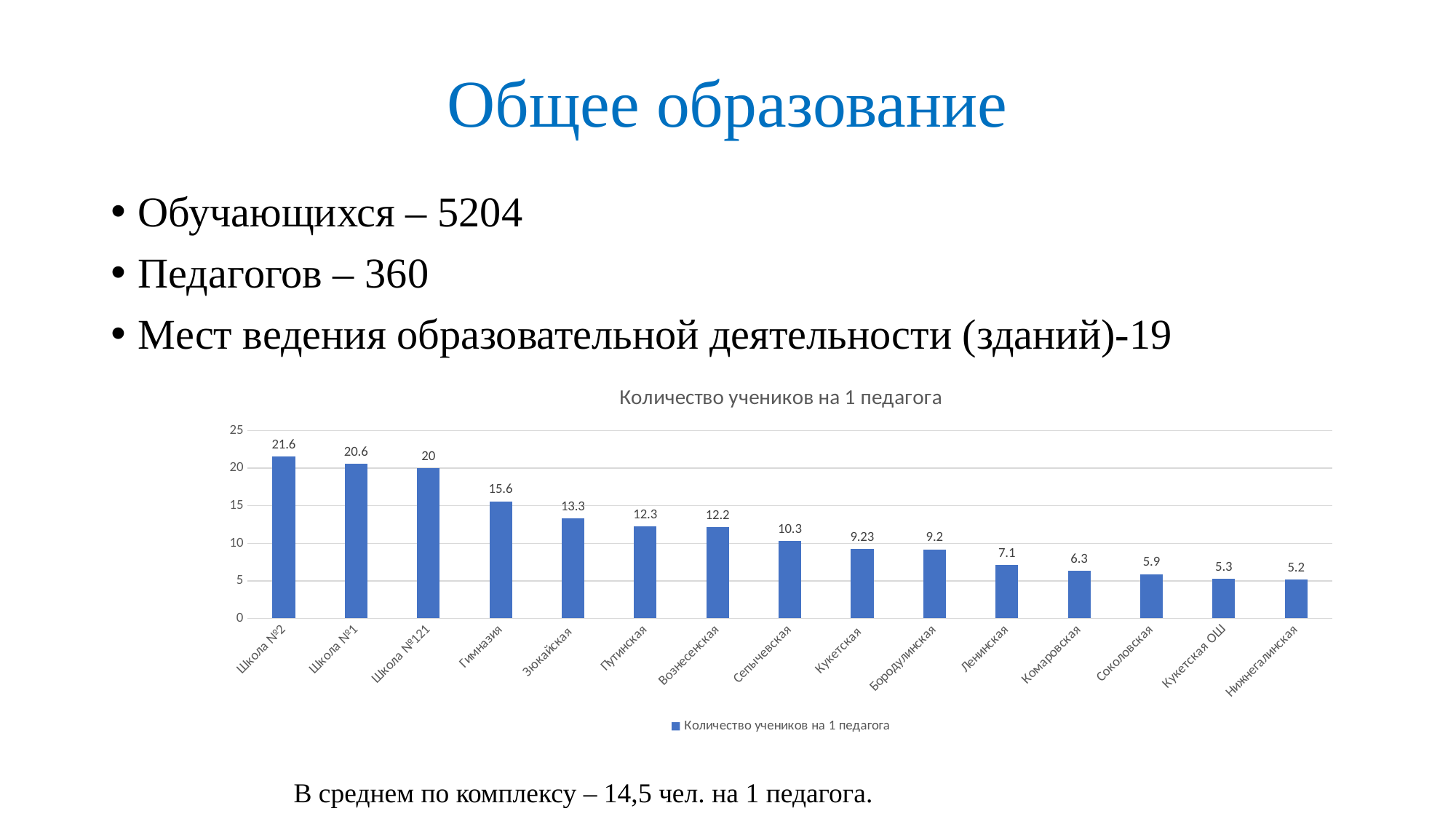

# Общее образование
Обучающихся – 5204
Педагогов – 360
Мест ведения образовательной деятельности (зданий)-19

### Chart:

| Category | Количество учеников на 1 педагога |
|---|---|
| Школа №2 | 21.6 |
| Школа №1 | 20.6 |
| Школа №121 | 20.0 |
| Гимназия | 15.6 |
| Зюкайская  | 13.3 |
| Путинская | 12.3 |
| Вознесенская | 12.2 |
| Сепычевская | 10.3 |
| Кукетская  | 9.23 |
| Бородулинская | 9.2 |
| Ленинская | 7.1 |
| Комаровская | 6.3 |
| Соколовская | 5.9 |
| Кукетская ОШ | 5.3 |
| Нижнегалинская | 5.2 |
В среднем по комплексу – 14,5 чел. на 1 педагога.